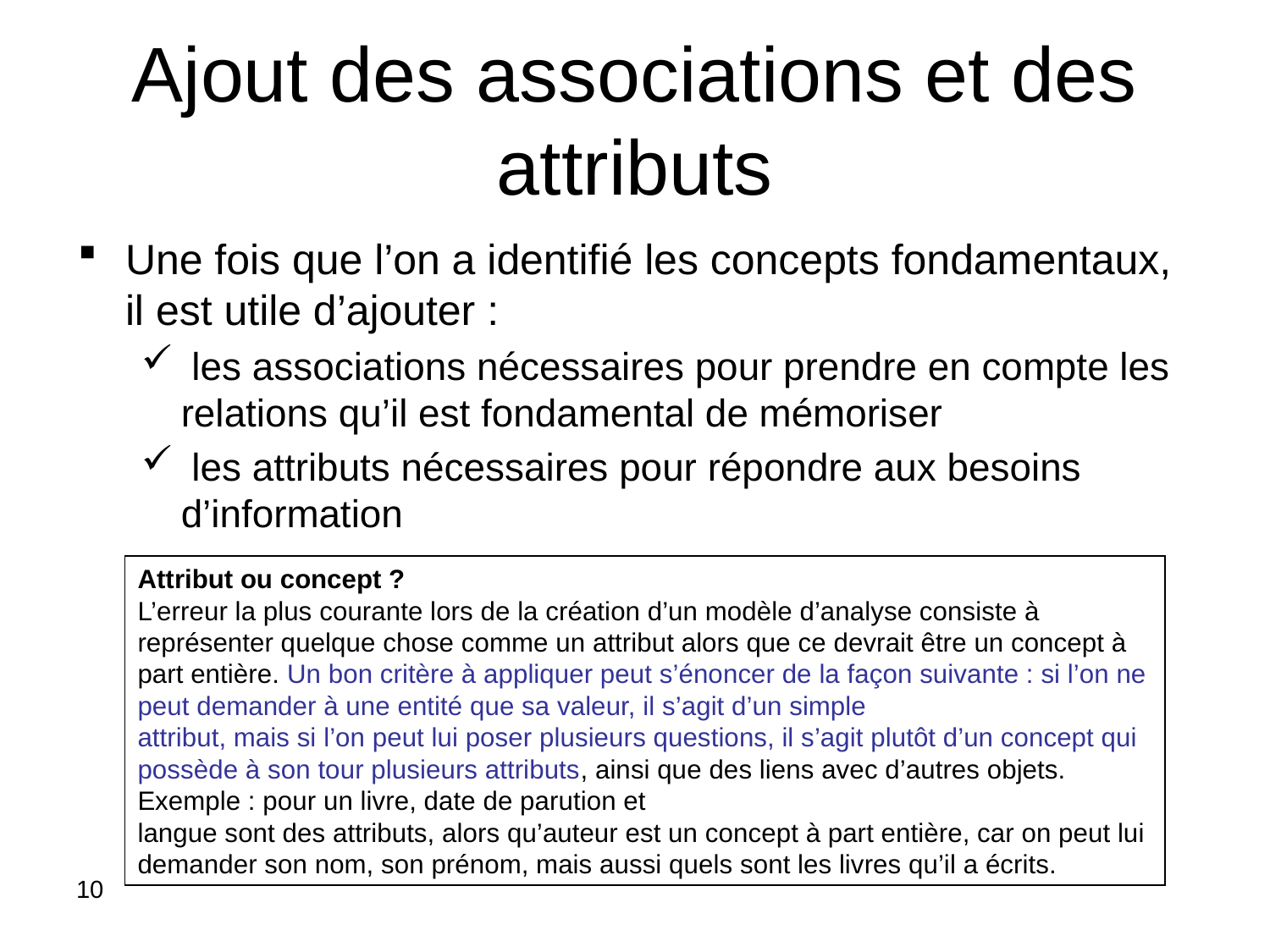

# Ajout des associations et des attributs
Une fois que l’on a identifié les concepts fondamentaux, il est utile d’ajouter :
 les associations nécessaires pour prendre en compte les relations qu’il est fondamental de mémoriser
 les attributs nécessaires pour répondre aux besoins d’information
Attribut ou concept ?
L’erreur la plus courante lors de la création d’un modèle d’analyse consiste à représenter quelque chose comme un attribut alors que ce devrait être un concept à part entière. Un bon critère à appliquer peut s’énoncer de la façon suivante : si l’on ne peut demander à une entité que sa valeur, il s’agit d’un simple
attribut, mais si l’on peut lui poser plusieurs questions, il s’agit plutôt d’un concept qui possède à son tour plusieurs attributs, ainsi que des liens avec d’autres objets. Exemple : pour un livre, date de parution et
langue sont des attributs, alors qu’auteur est un concept à part entière, car on peut lui demander son nom, son prénom, mais aussi quels sont les livres qu’il a écrits.
10